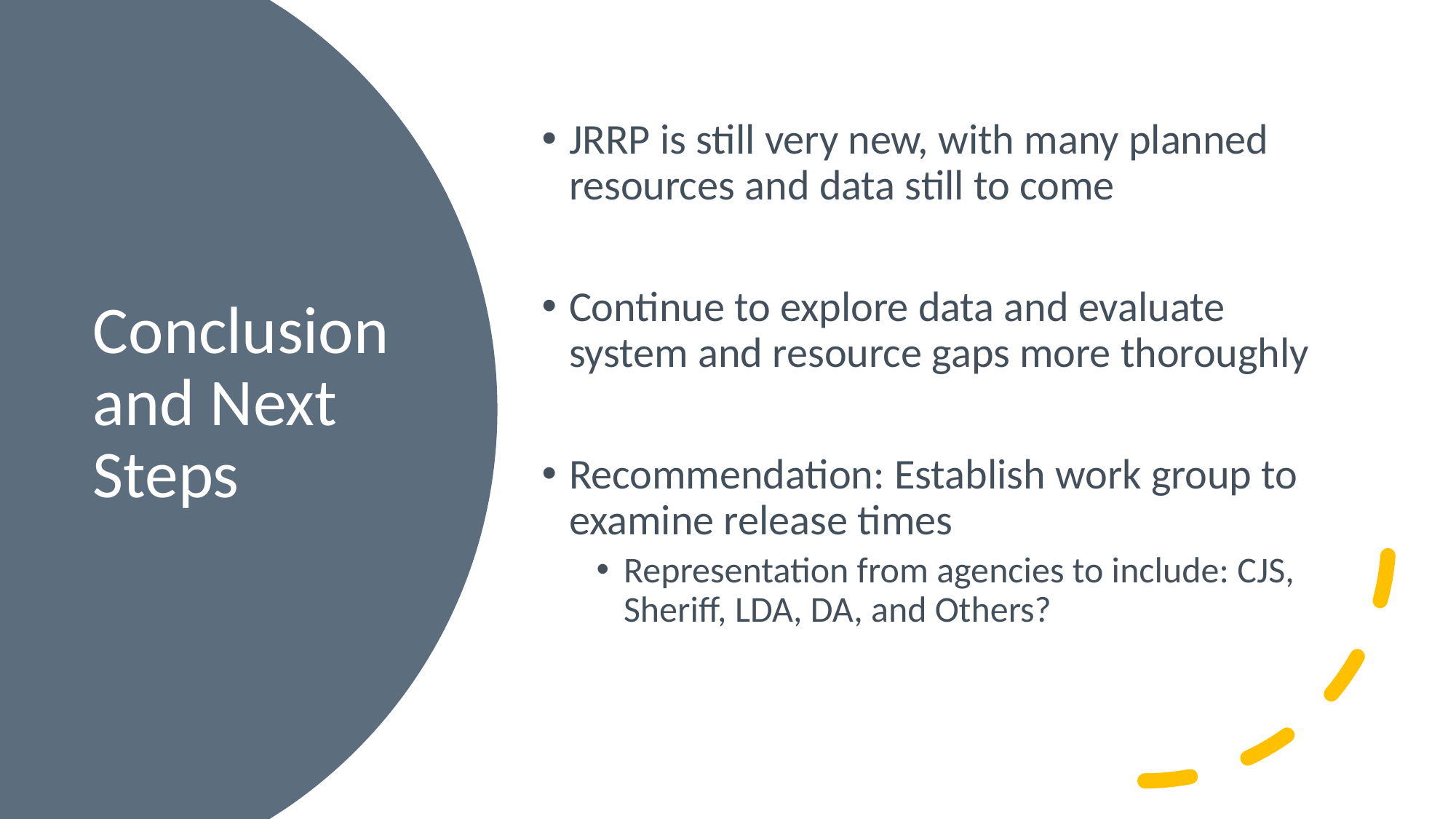

JRRP is still very new, with many planned resources and data still to come

Continue to explore data and evaluate system and resource gaps more thoroughly

Recommendation: Establish work group to examine release times
Representation from agencies to include: CJS, Sheriff, LDA, DA, and Others?

# Conclusion and Next Steps